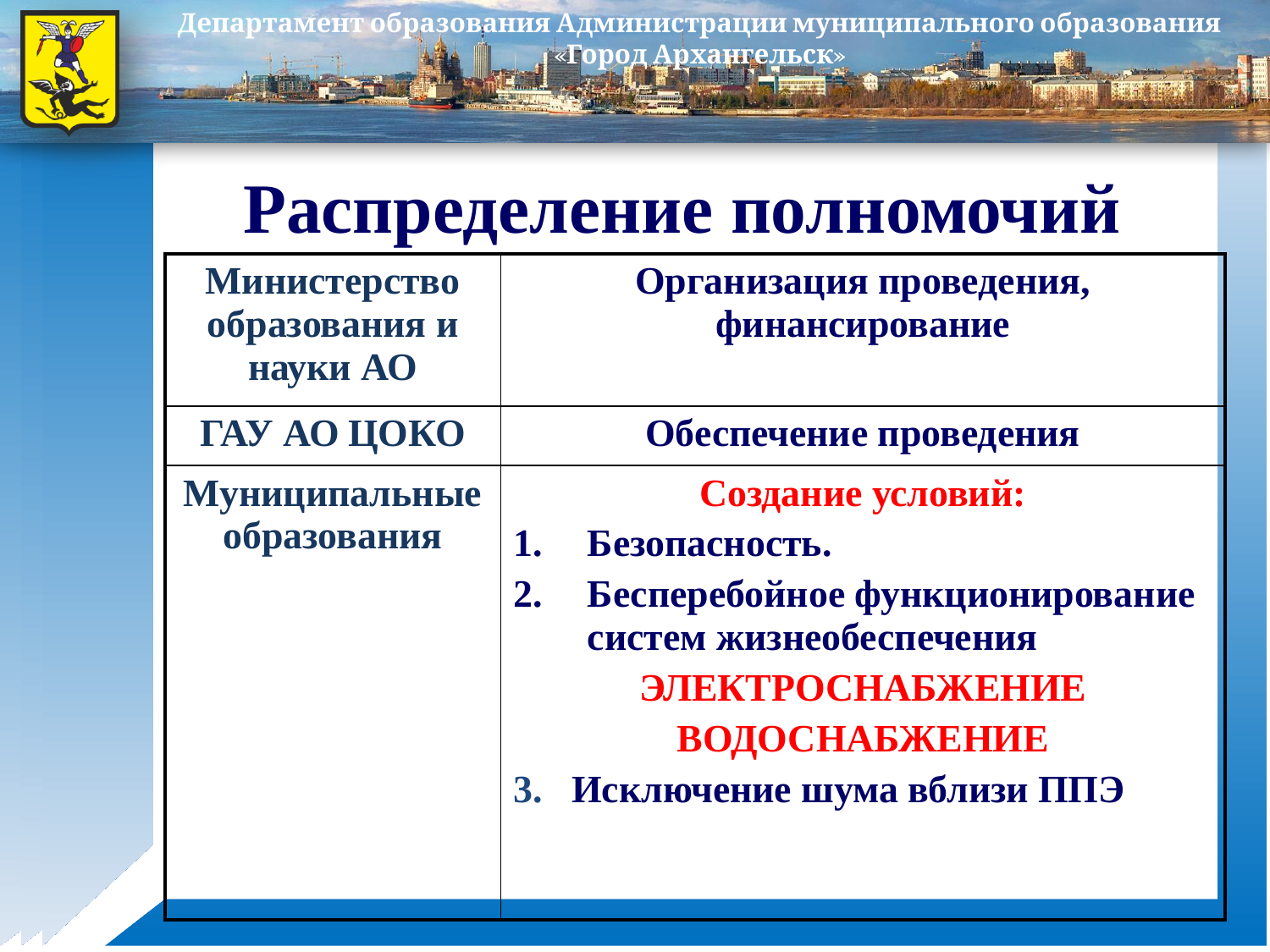

Распределение полномочий
| Министерство образования и науки АО | Организация проведения, финансирование |
| --- | --- |
| ГАУ АО ЦОКО | Обеспечение проведения |
| Муниципальные образования | Создание условий: Безопасность. Бесперебойное функционирование систем жизнеобеспечения ЭЛЕКТРОСНАБЖЕНИЕ ВОДОСНАБЖЕНИЕ 3. Исключение шума вблизи ППЭ |